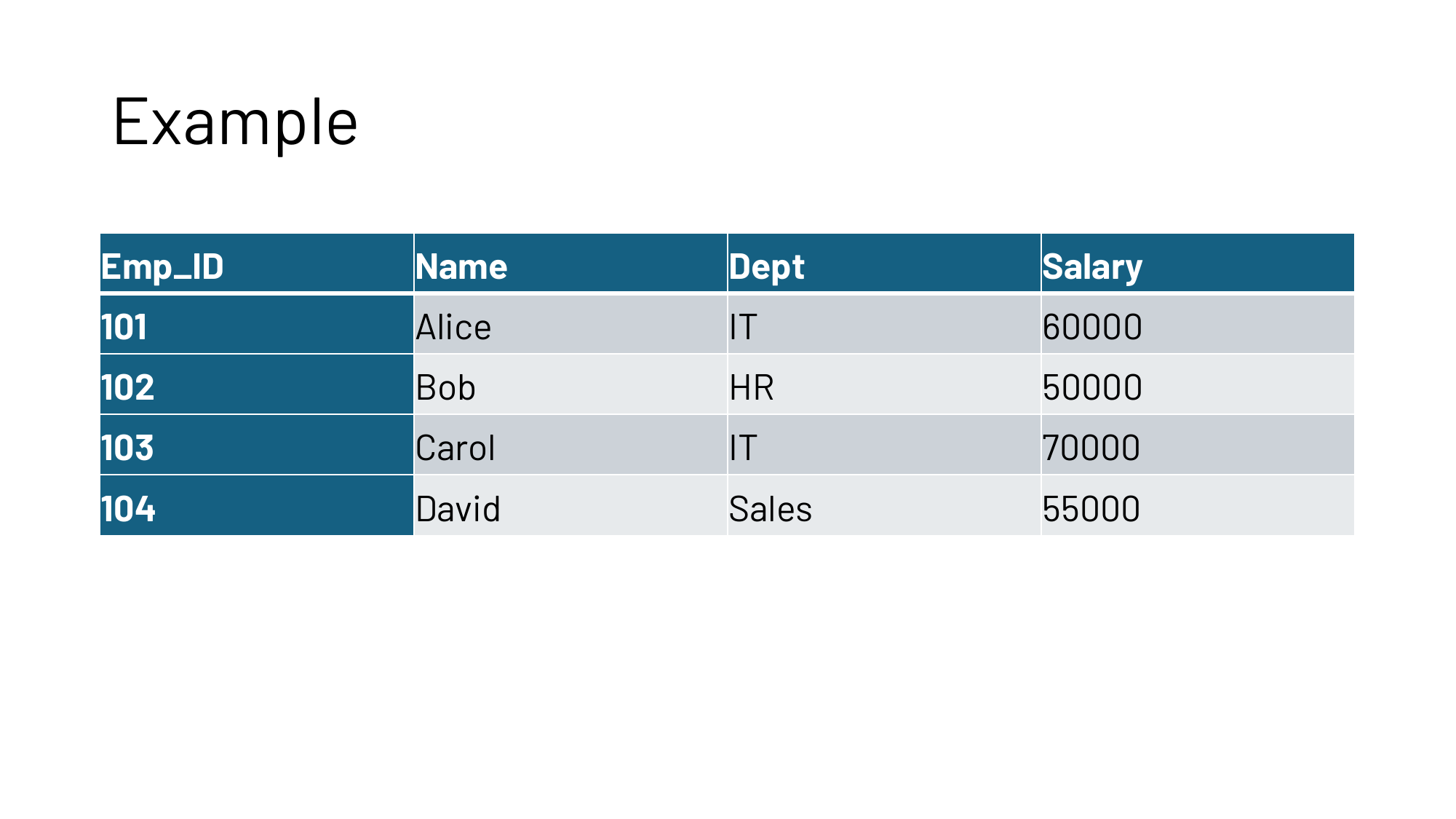

# Example
| Emp\_ID | Name | Dept | Salary |
| --- | --- | --- | --- |
| 101 | Alice | IT | 60000 |
| 102 | Bob | HR | 50000 |
| 103 | Carol | IT | 70000 |
| 104 | David | Sales | 55000 |